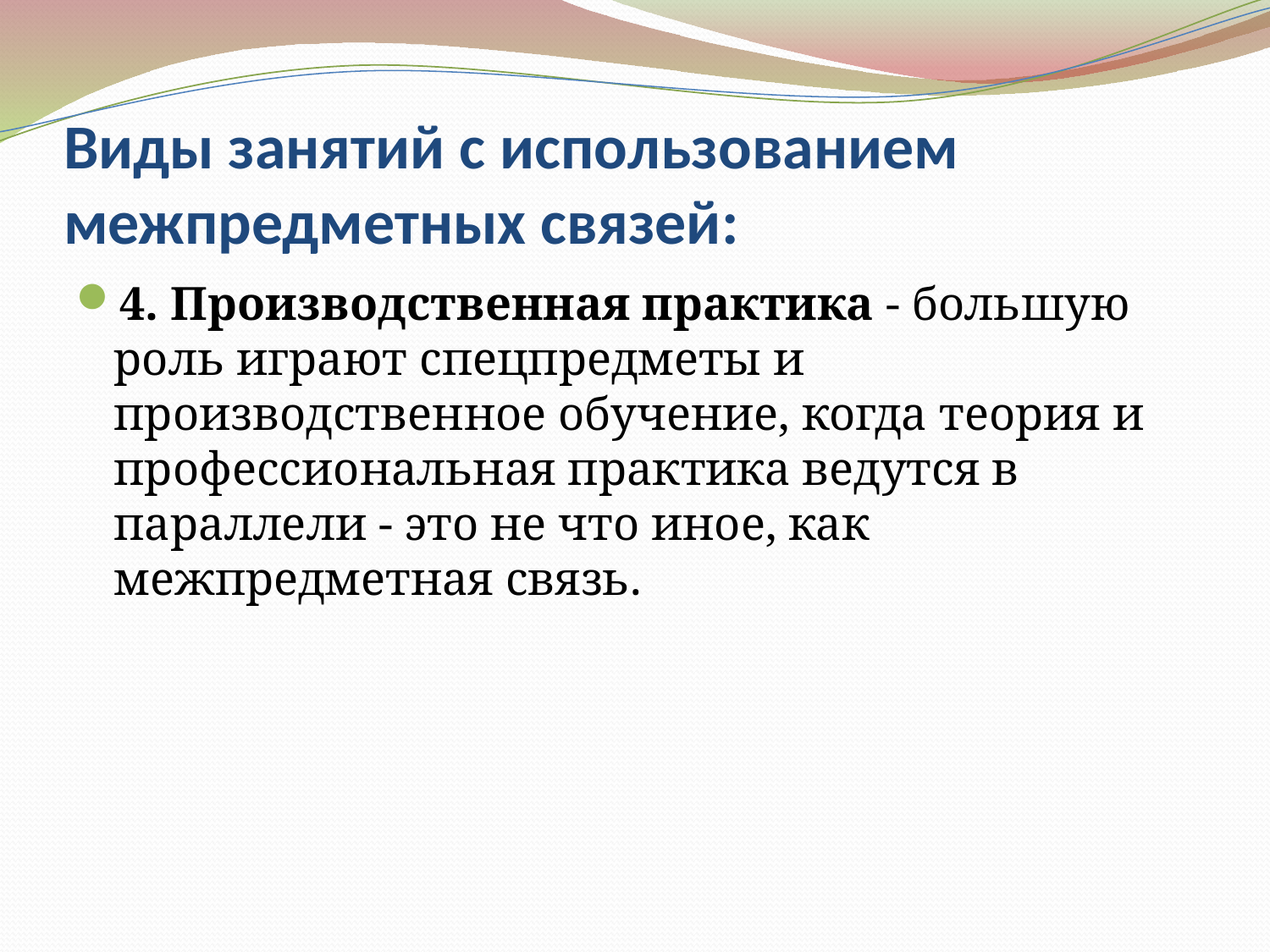

# Виды занятий с использованием межпредметных связей:
4. Производственная практика - большую роль играют спецпредметы и производственное обучение, когда теория и профессиональная практика ведутся в параллели - это не что иное, как межпредметная связь.